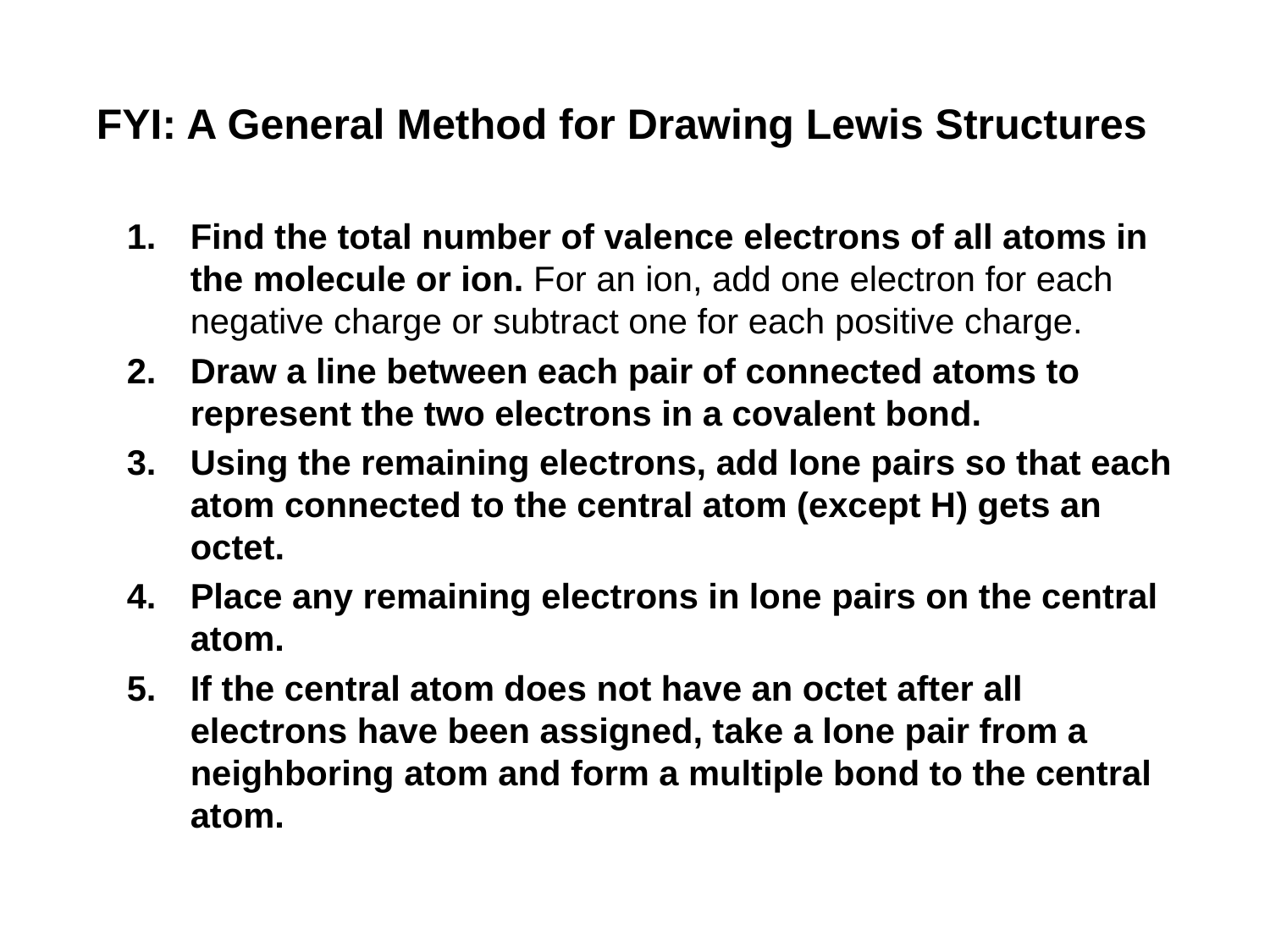

FYI: A General Method for Drawing Lewis Structures

Find the total number of valence electrons of all atoms in the molecule or ion. For an ion, add one electron for each negative charge or subtract one for each positive charge.
Draw a line between each pair of connected atoms to represent the two electrons in a covalent bond.
Using the remaining electrons, add lone pairs so that each atom connected to the central atom (except H) gets an octet.
Place any remaining electrons in lone pairs on the central atom.
If the central atom does not have an octet after all electrons have been assigned, take a lone pair from a neighboring atom and form a multiple bond to the central atom.